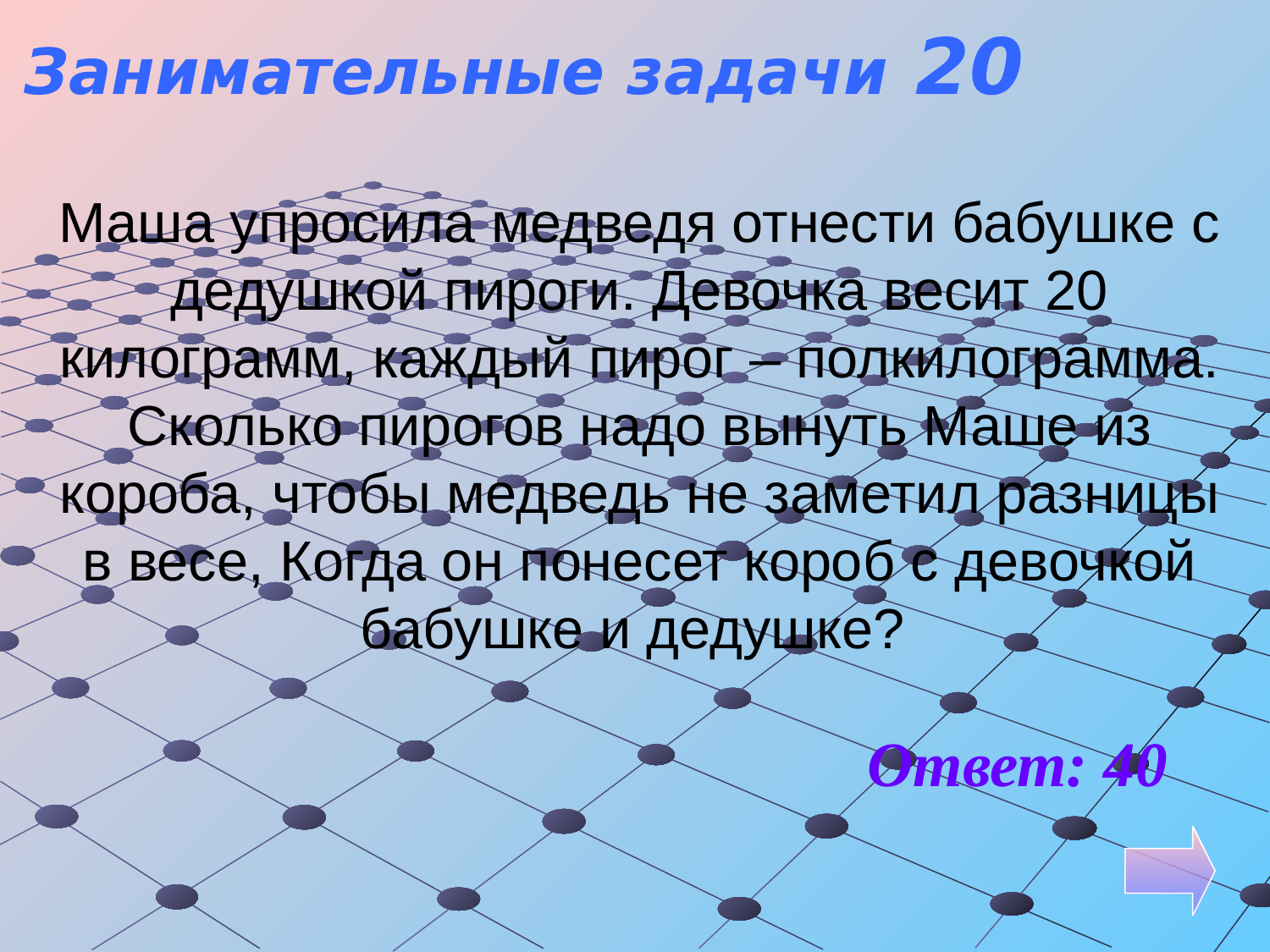

Занимательные задачи 20
Маша упросила медведя отнести бабушке с дедушкой пироги. Девочка весит 20 килограмм, каждый пирог – полкилограмма. Сколько пирогов надо вынуть Маше из короба, чтобы медведь не заметил разницы в весе, Когда он понесет короб с девочкой бабушке и дедушке?
Ответ: 40